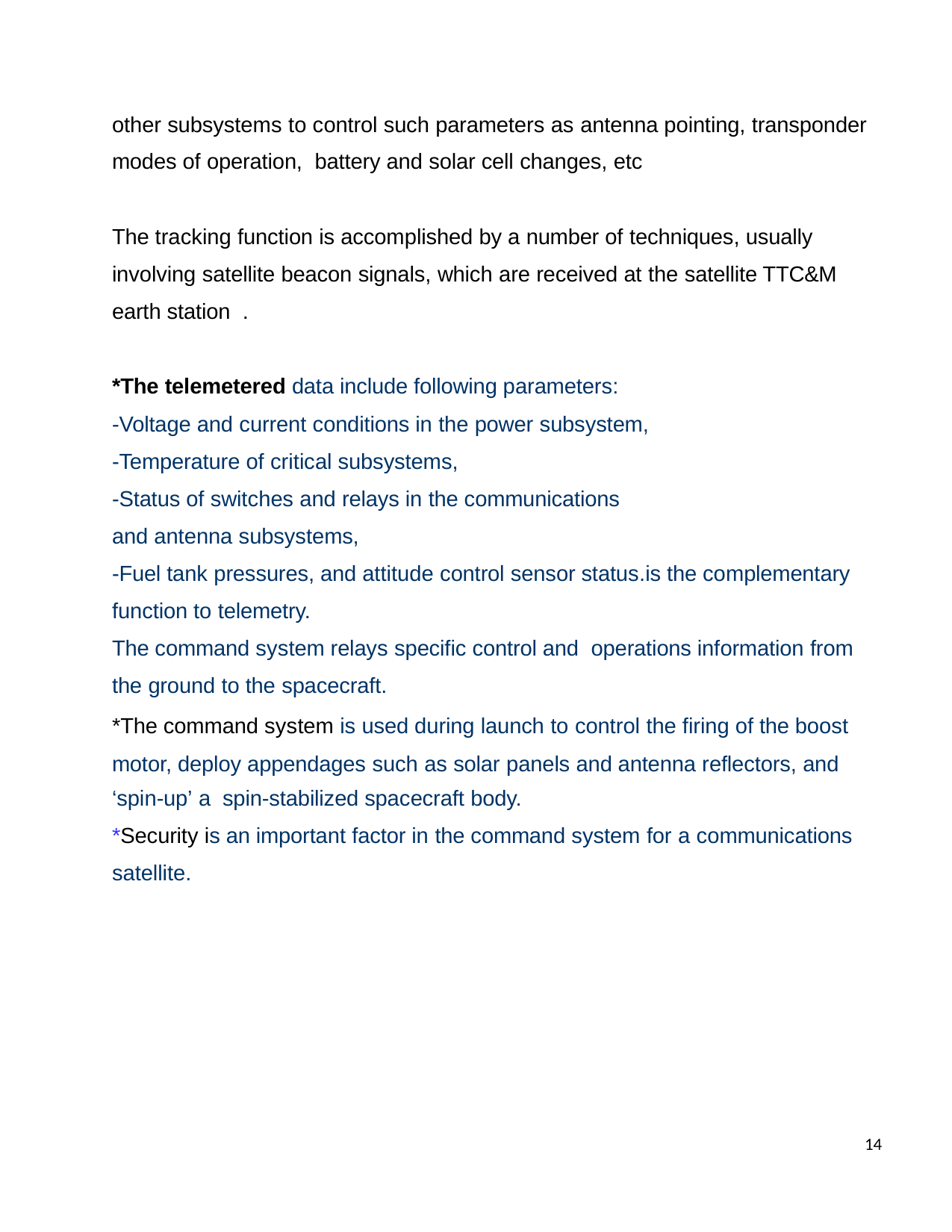

other subsystems to control such parameters as antenna pointing, transponder modes of operation,  battery and solar cell changes, etc

The tracking function is accomplished by a number of techniques, usually involving satellite beacon signals, which are received at the satellite TTC&M earth station  .

*The telemetered data include following parameters:

-Voltage and current conditions in the power subsystem,

-Temperature of critical subsystems,
-Status of switches and relays in the communications and antenna subsystems,
-Fuel tank pressures, and attitude control sensor status.is the complementary function to telemetry.
The command system relays specific control and  operations information from the ground to the spacecraft.
*The command system is used during launch to control the firing of the boost motor, deploy appendages such as solar panels and antenna reflectors, and

‘spin-up’ a  spin-stabilized spacecraft body.
*Security is an important factor in the command system for a communications satellite.
14